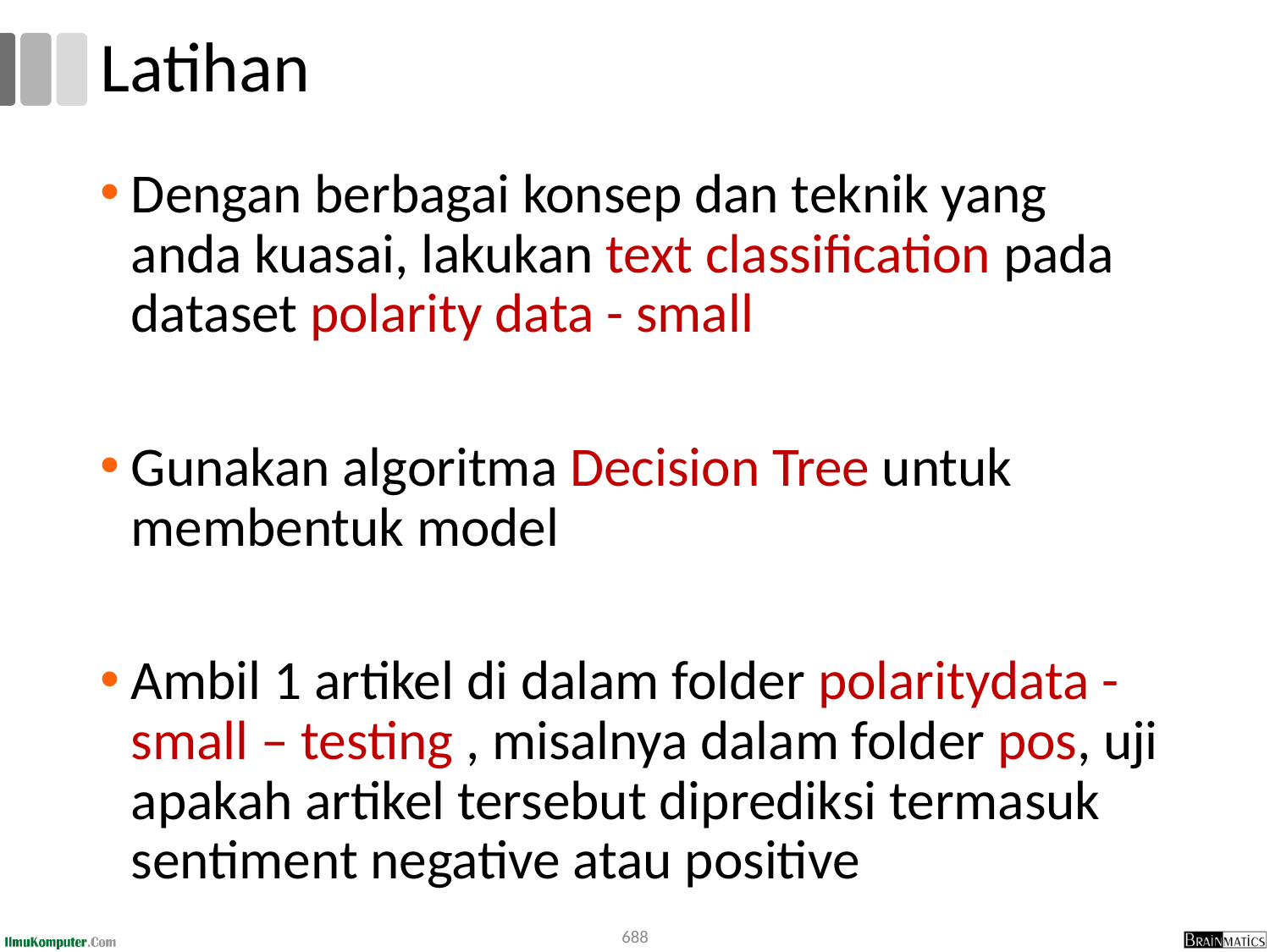

# Latihan
Dengan berbagai konsep dan teknik yang anda kuasai, lakukan text classification pada dataset polarity data - small

Gunakan algoritma Decision Tree untuk membentuk model

Ambil 1 artikel di dalam folder polaritydata - small – testing , misalnya dalam folder pos, uji apakah artikel tersebut diprediksi termasuk sentiment negative atau positive
688